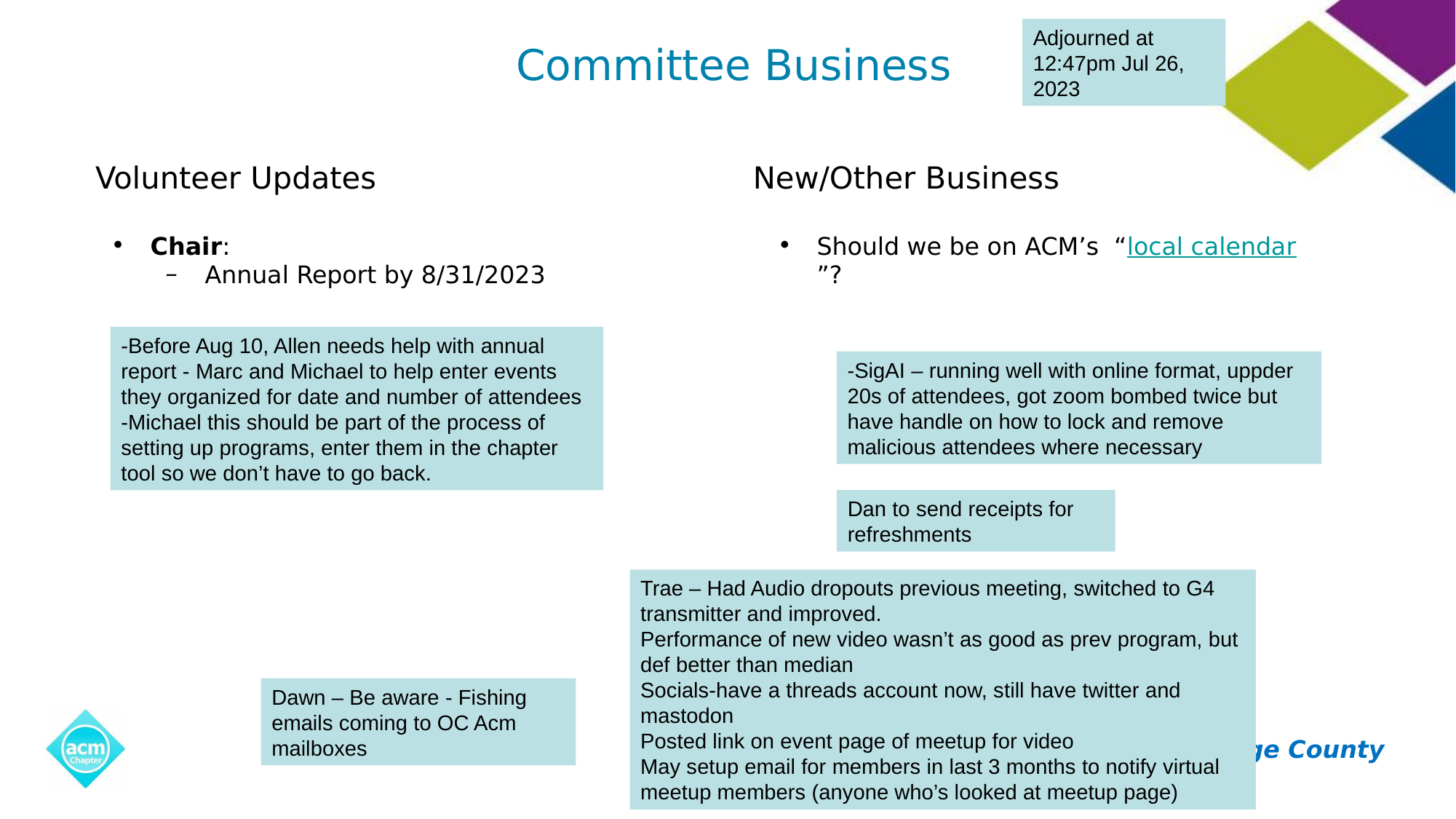

Adjourned at 12:47pm Jul 26, 2023
# Committee Business
Volunteer Updates
New/Other Business
Chair:
Annual Report by 8/31/2023
Should we be on ACM’s  “local calendar”?
-Before Aug 10, Allen needs help with annual report - Marc and Michael to help enter events they organized for date and number of attendees
-Michael this should be part of the process of setting up programs, enter them in the chapter tool so we don’t have to go back.
-SigAI – running well with online format, uppder 20s of attendees, got zoom bombed twice but have handle on how to lock and remove malicious attendees where necessary
Dan to send receipts for refreshments
Trae – Had Audio dropouts previous meeting, switched to G4 transmitter and improved.
Performance of new video wasn’t as good as prev program, but def better than median
Socials-have a threads account now, still have twitter and mastodon
Posted link on event page of meetup for video
May setup email for members in last 3 months to notify virtual meetup members (anyone who’s looked at meetup page)
Dawn – Be aware - Fishing emails coming to OC Acm mailboxes